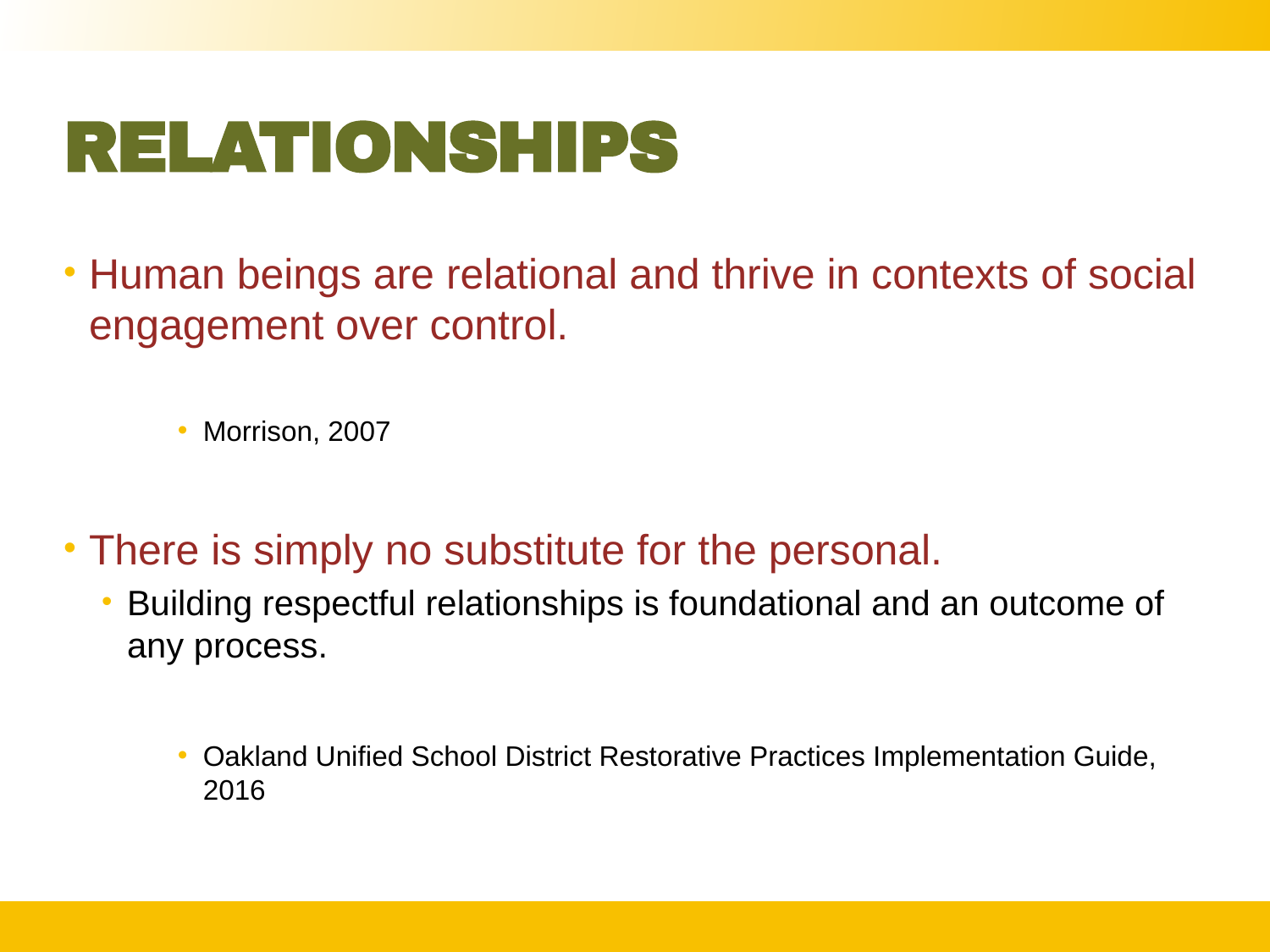

# Relationships
Human beings are relational and thrive in contexts of social engagement over control.

Morrison, 2007

There is simply no substitute for the personal.
Building respectful relationships is foundational and an outcome of any process.

Oakland Unified School District Restorative Practices Implementation Guide, 2016